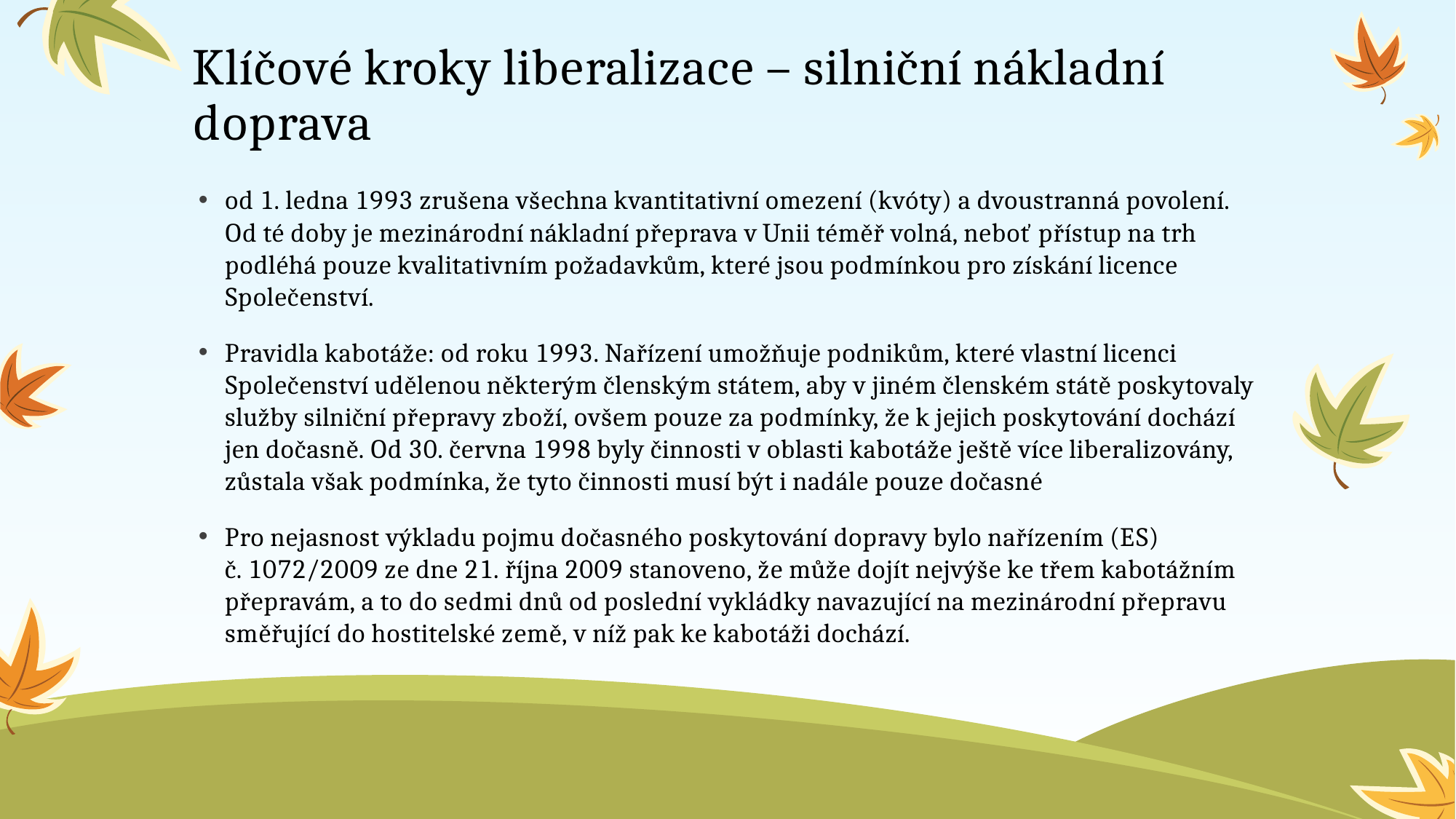

# Klíčové kroky liberalizace – silniční nákladní doprava
od 1. ledna 1993 zrušena všechna kvantitativní omezení (kvóty) a dvoustranná povolení. Od té doby je mezinárodní nákladní přeprava v Unii téměř volná, neboť přístup na trh podléhá pouze kvalitativním požadavkům, které jsou podmínkou pro získání licence Společenství.
Pravidla kabotáže: od roku 1993. Nařízení umožňuje podnikům, které vlastní licenci Společenství udělenou některým členským státem, aby v jiném členském státě poskytovaly služby silniční přepravy zboží, ovšem pouze za podmínky, že k jejich poskytování dochází jen dočasně. Od 30. června 1998 byly činnosti v oblasti kabotáže ještě více liberalizovány, zůstala však podmínka, že tyto činnosti musí být i nadále pouze dočasné
Pro nejasnost výkladu pojmu dočasného poskytování dopravy bylo nařízením (ES) č. 1072/2009 ze dne 21. října 2009 stanoveno, že může dojít nejvýše ke třem kabotážním přepravám, a to do sedmi dnů od poslední vykládky navazující na mezinárodní přepravu směřující do hostitelské země, v níž pak ke kabotáži dochází.